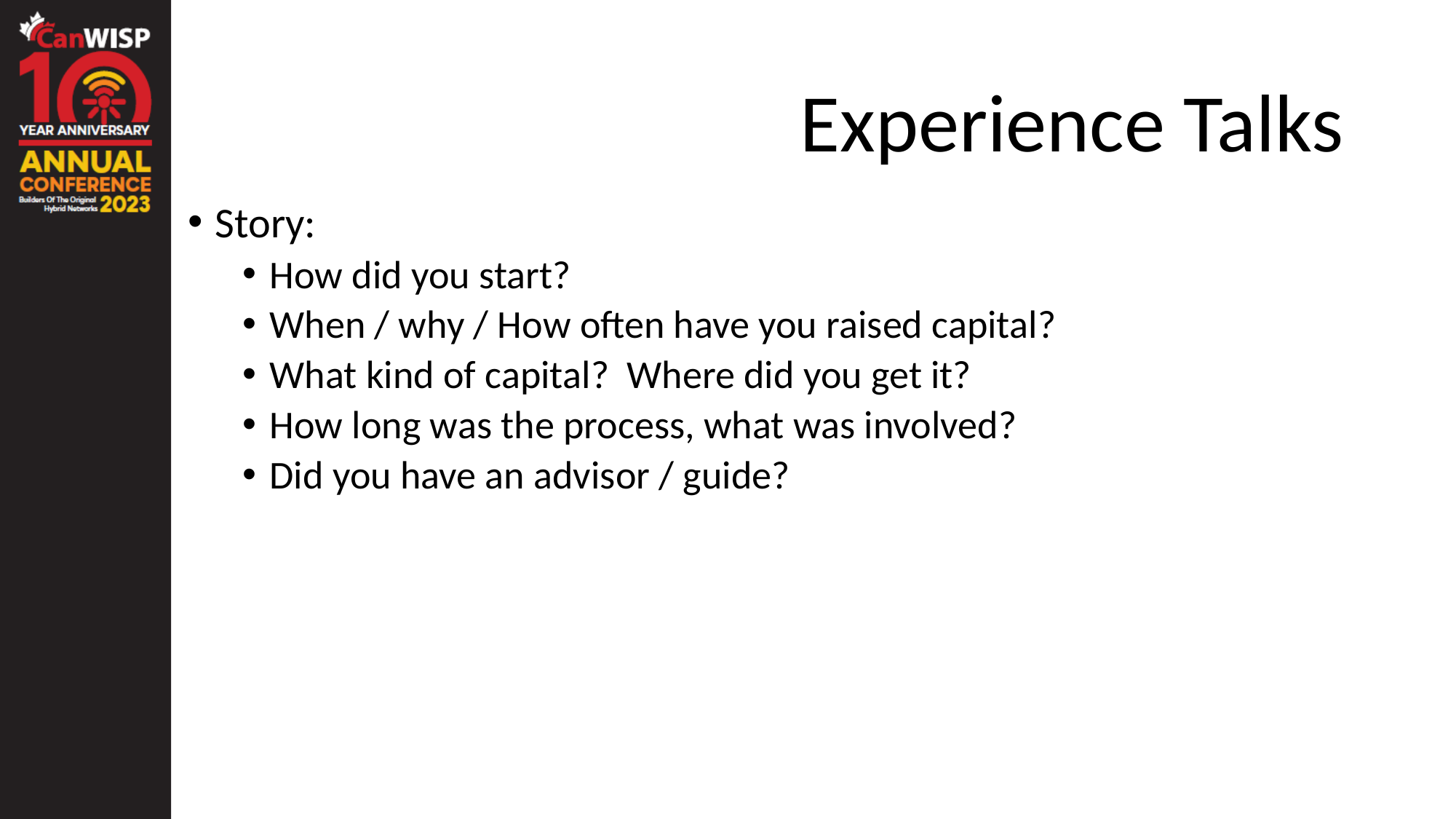

# Experience Talks
Story:
How did you start?
When / why / How often have you raised capital?
What kind of capital?  Where did you get it?
How long was the process, what was involved?
Did you have an advisor / guide?